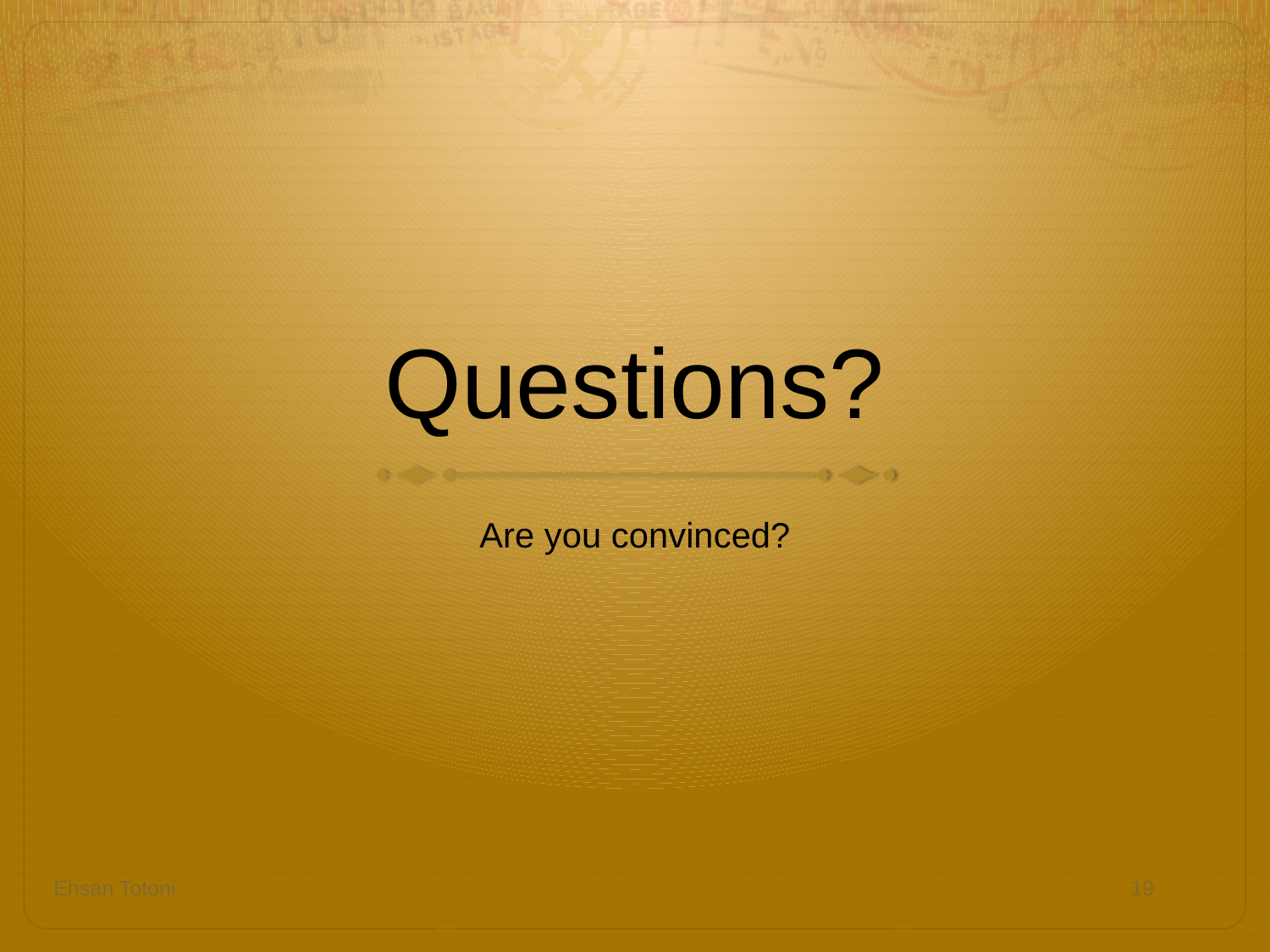

# Questions?
Are you convinced?
Ehsan Totoni
19